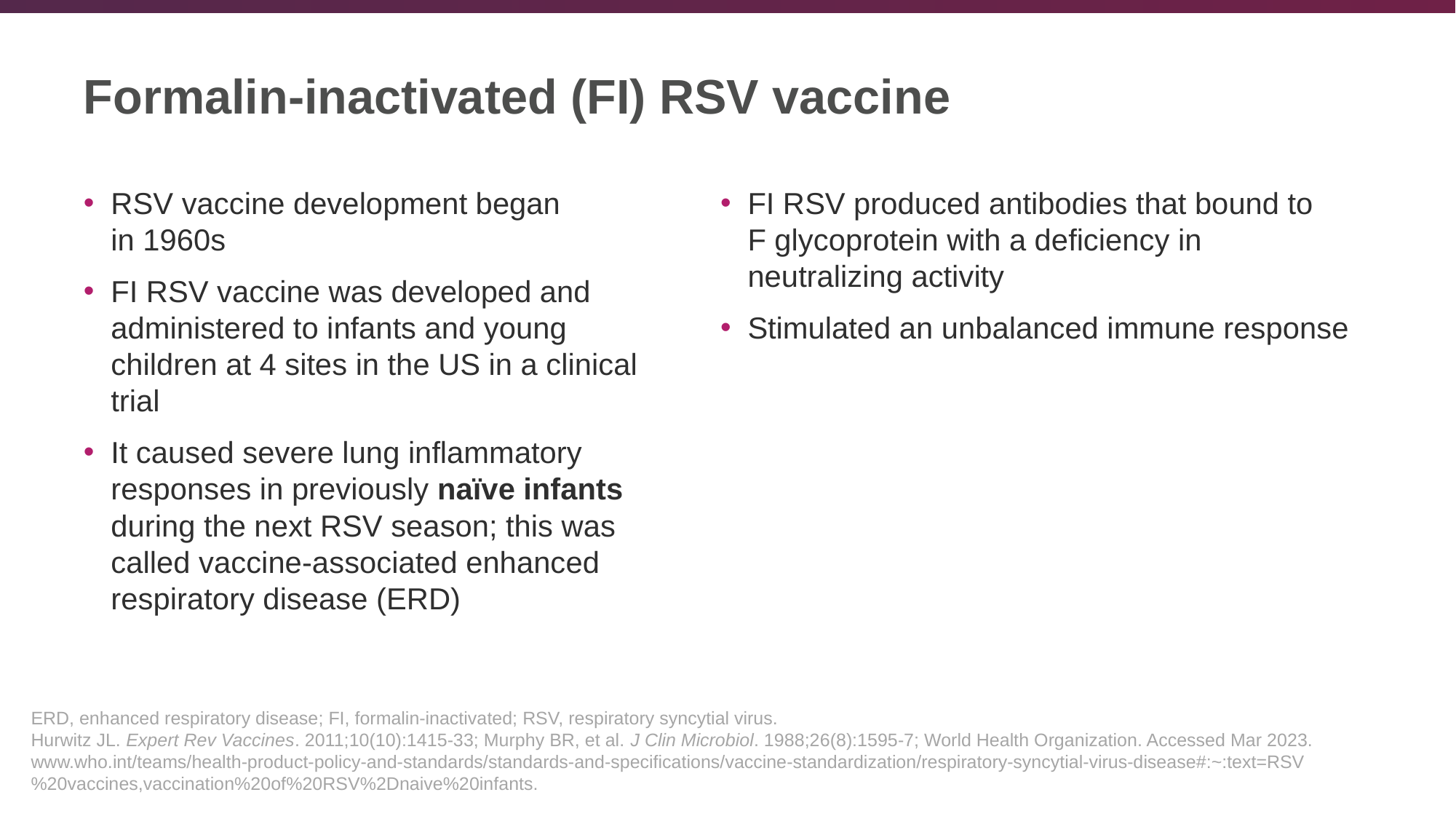

# Formalin-inactivated (FI) RSV vaccine
RSV vaccine development began
in 1960s
FI RSV vaccine was developed and administered to infants and young children at 4 sites in the US in a clinical trial
It caused severe lung inflammatory responses in previously naïve infants during the next RSV season; this was called vaccine-associated enhanced respiratory disease (ERD)
FI RSV produced antibodies that bound to
F glycoprotein with a deficiency in neutralizing activity
Stimulated an unbalanced immune response

ERD, enhanced respiratory disease; FI, formalin-inactivated; RSV, respiratory syncytial virus.
Hurwitz JL. Expert Rev Vaccines. 2011;10(10):1415-33; Murphy BR, et al. J Clin Microbiol. 1988;26(8):1595-7; World Health Organization. Accessed Mar 2023. www.who.int/teams/health-product-policy-and-standards/standards-and-specifications/vaccine-standardization/respiratory-syncytial-virus-disease#:~:text=RSV%20vaccines,vaccination%20of%20RSV%2Dnaive%20infants.